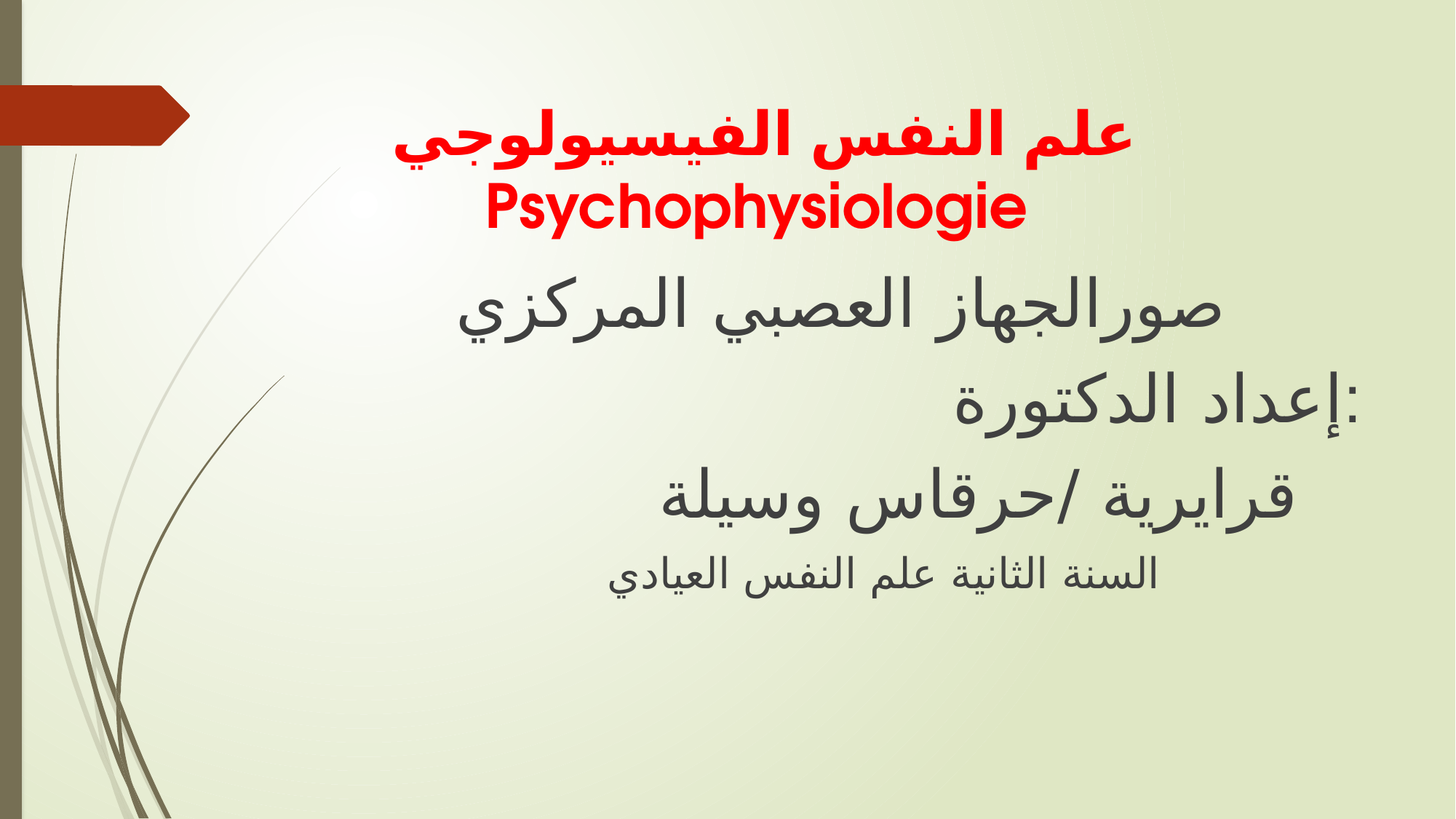

# علم النفس الفيسيولوجي Psychophysiologie
صورالجهاز العصبي المركزي
 إعداد الدكتورة:
  قرايرية /حرقاس وسيلة
السنة الثانية علم النفس العيادي